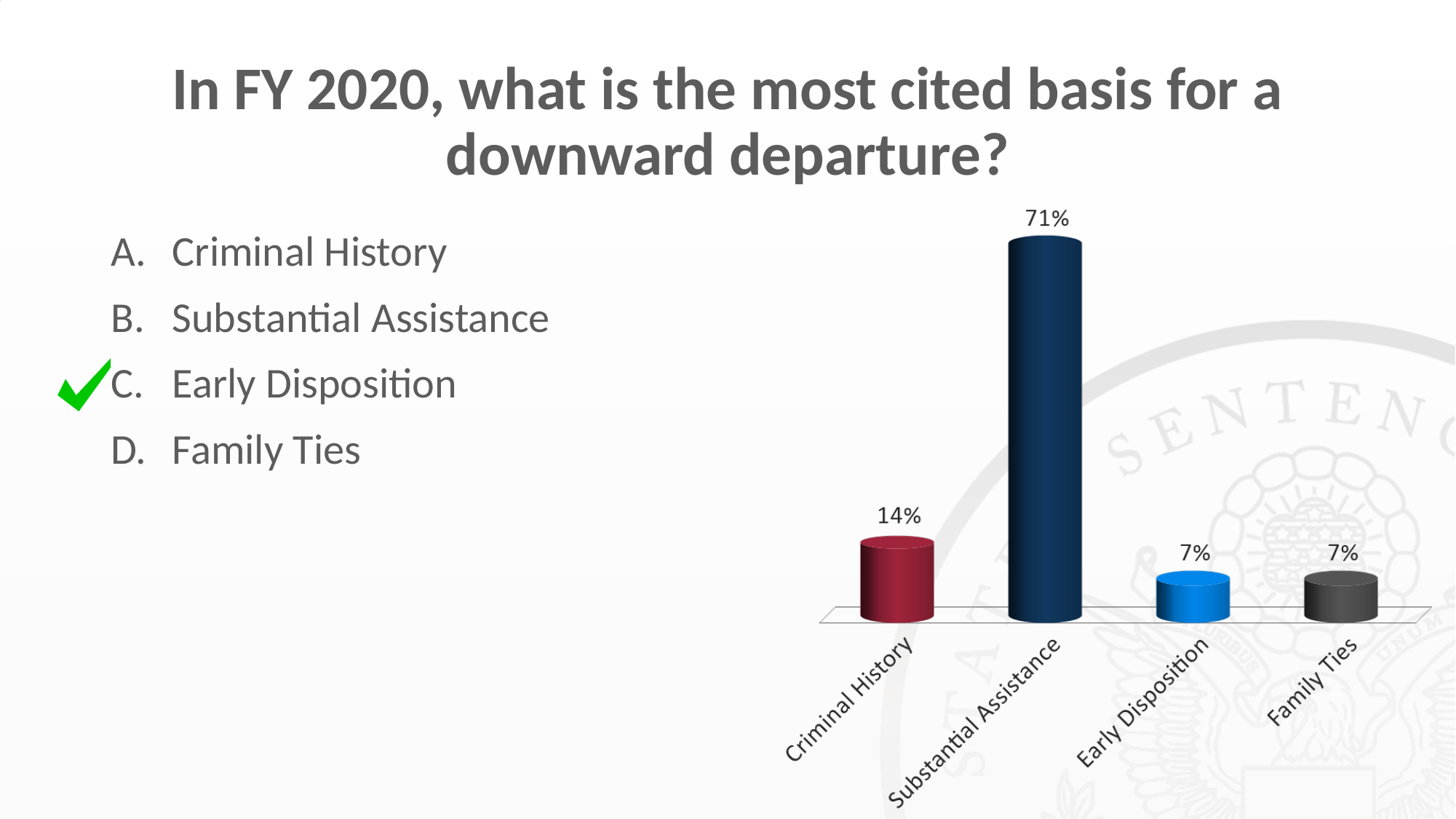

# In FY 2020, what is the most cited basis for a downward departure?

Criminal History
Substantial Assistance
Early Disposition
Family Ties